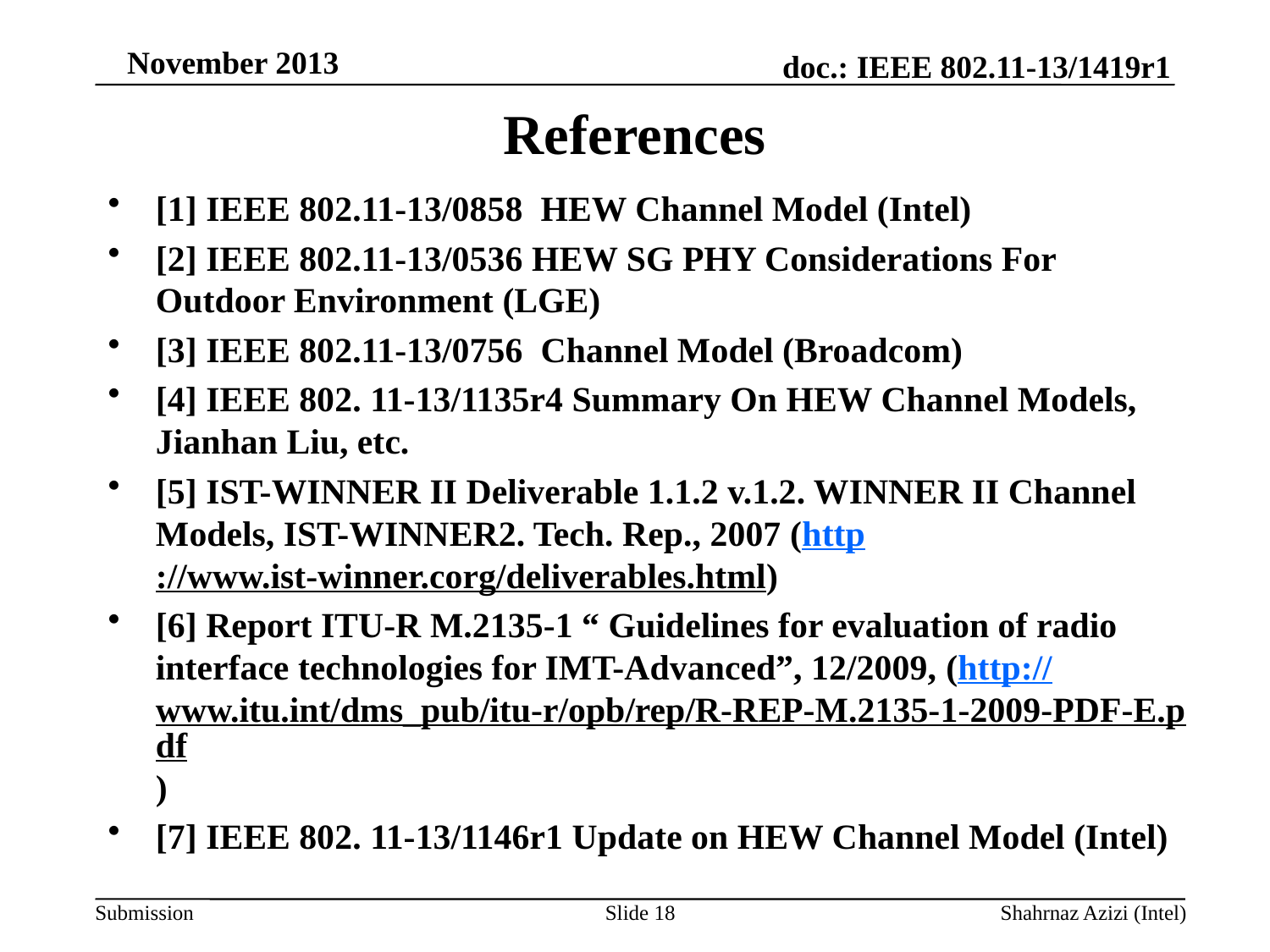

# References
[1] IEEE 802.11-13/0858  HEW Channel Model (Intel)
[2] IEEE 802.11-13/0536 HEW SG PHY Considerations For Outdoor Environment (LGE)
[3] IEEE 802.11-13/0756  Channel Model (Broadcom)
[4] IEEE 802. 11-13/1135r4 Summary On HEW Channel Models, Jianhan Liu, etc.
[5] IST-WINNER II Deliverable 1.1.2 v.1.2. WINNER II Channel Models, IST-WINNER2. Tech. Rep., 2007 (http://www.ist-winner.corg/deliverables.html)
[6] Report ITU-R M.2135-1 “ Guidelines for evaluation of radio interface technologies for IMT-Advanced”, 12/2009, (http://www.itu.int/dms_pub/itu-r/opb/rep/R-REP-M.2135-1-2009-PDF-E.pdf)
[7] IEEE 802. 11-13/1146r1 Update on HEW Channel Model (Intel)

Slide 18
Shahrnaz Azizi (Intel)